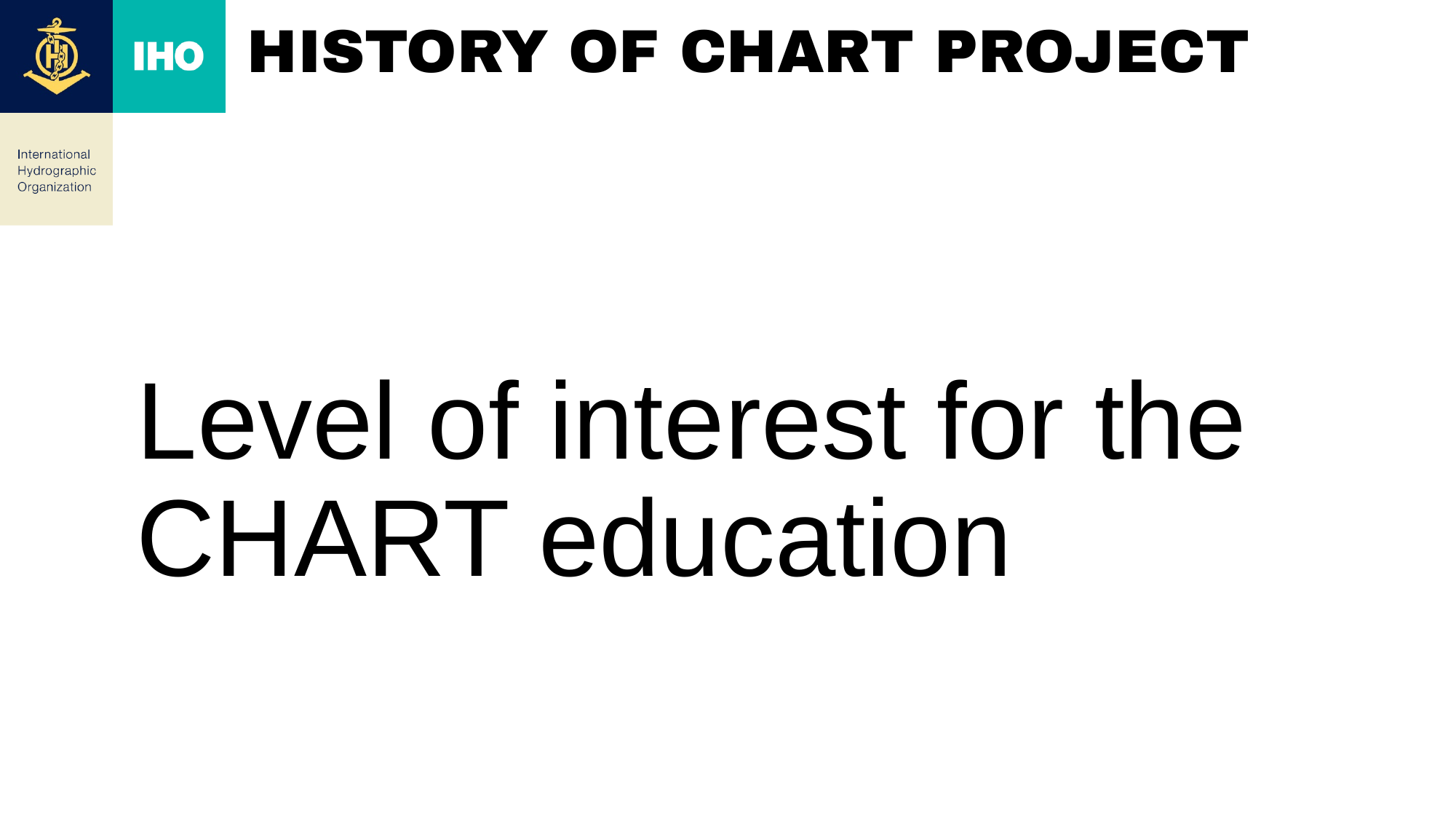

# History of chart project
Level of interest for the CHART education